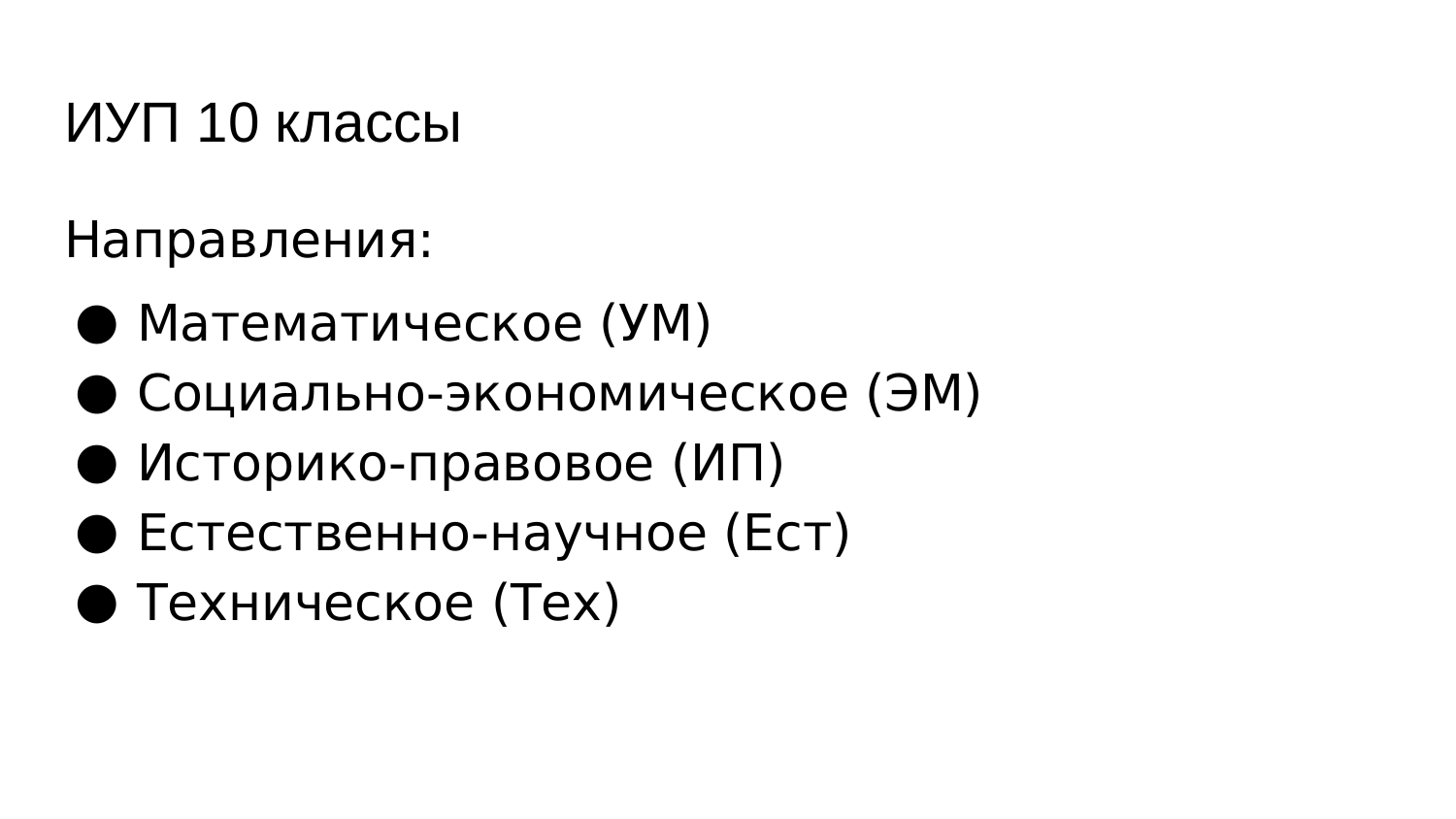

# ИУП 10 классы
Направления:
Математическое (УМ)
Социально-экономическое (ЭМ)
Историко-правовое (ИП)
Естественно-научное (Ест)
Техническое (Тех)